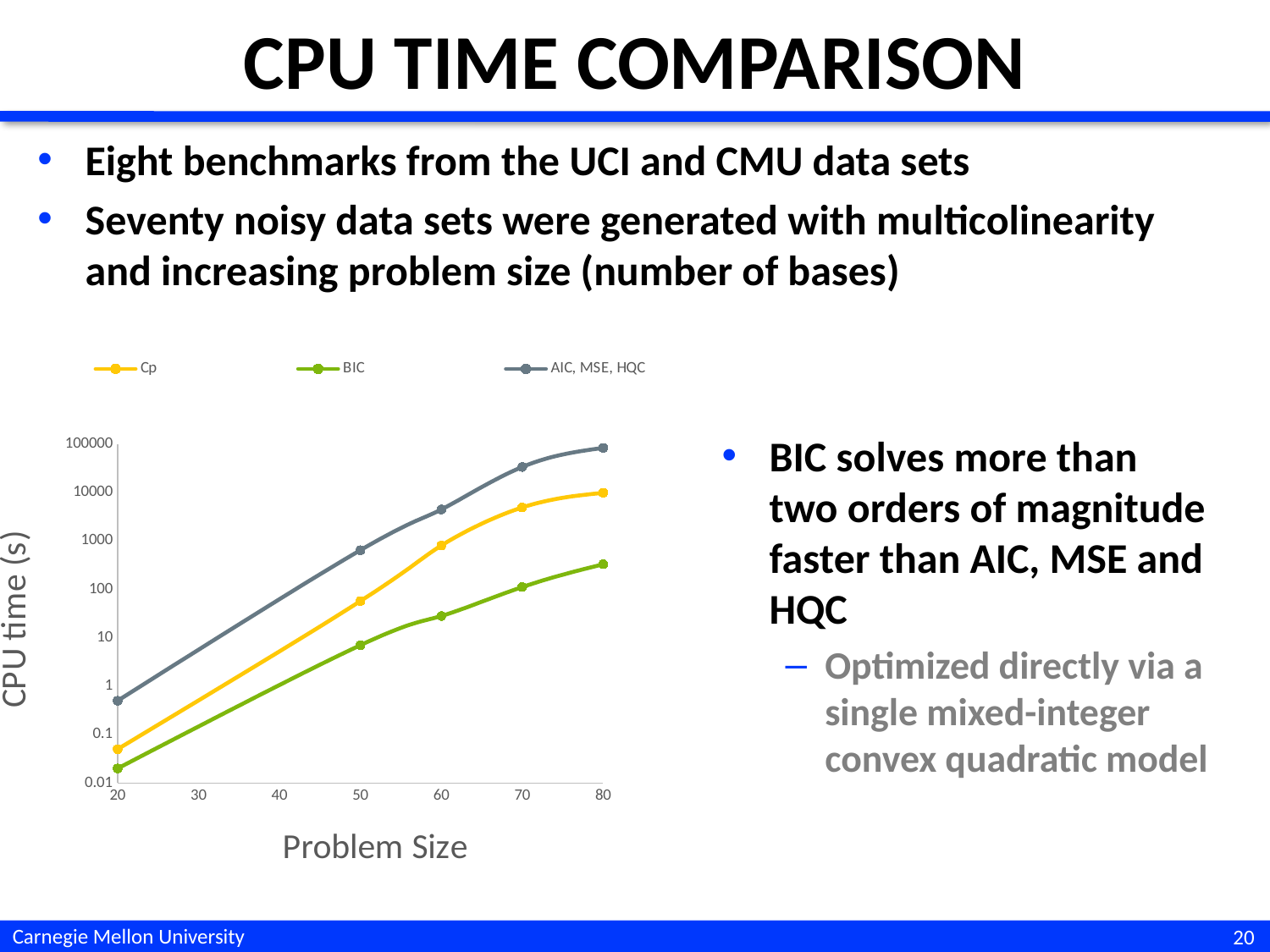

# CPU TIME Comparison
Eight benchmarks from the UCI and CMU data sets
Seventy noisy data sets were generated with multicolinearity and increasing problem size (number of bases)

### Chart

| Category | Cp | BIC | AIC, MSE, HQC |
|---|---|---|---|
BIC solves more than two orders of magnitude faster than AIC, MSE and HQC
Optimized directly via a single mixed-integer convex quadratic model